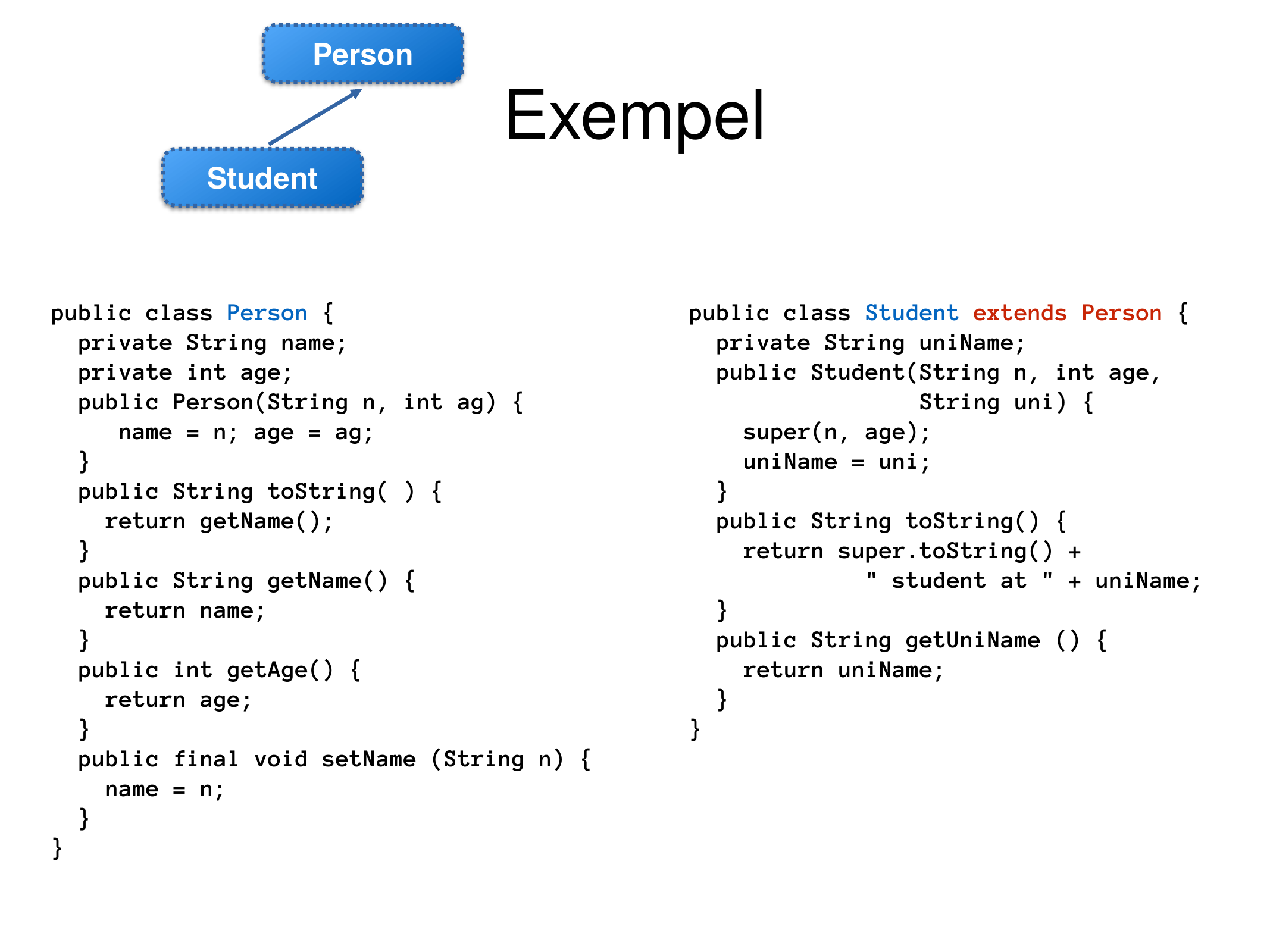

Exempel
Person

Student
public class Person {
  private String name;
  private int age;
  public Person(String n, int ag) {
     name = n; age = ag;
  }
  public String toString( ) {
    return getName();
  }
  public String getName() {
    return name;
  }
  public int getAge() {
    return age;
  }
  public final void setName (String n) {
    name = n;
  }
}
public class Student extends Person {
  private String uniName;
  public Student(String n, int age,
                 String uni) {
    super(n, age);
    uniName = uni;
  }
  public String toString() {
    return super.toString() +
             " student at " + uniName;
  }
  public String getUniName () {
    return uniName;
  }
}